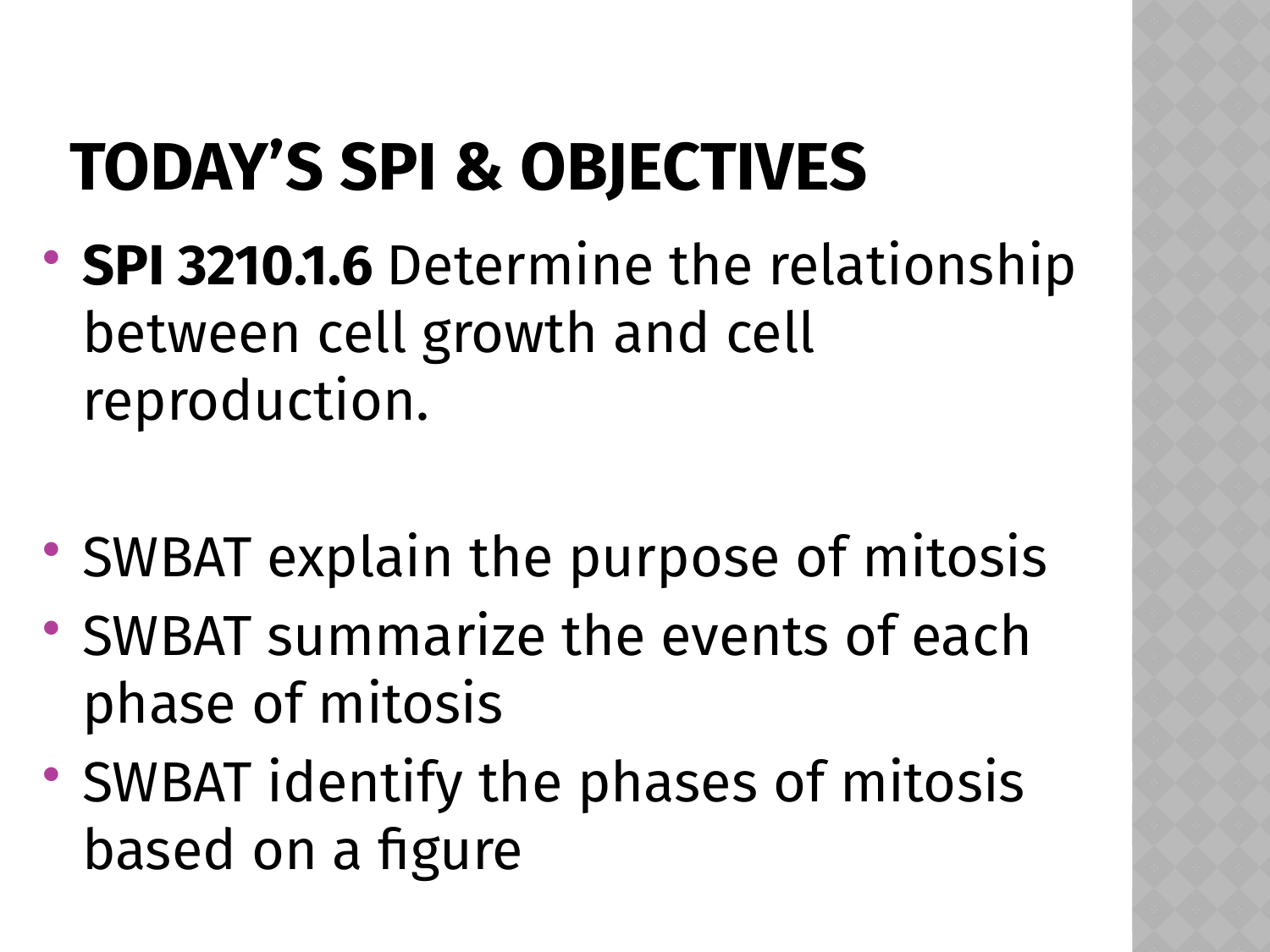

# Today’s SPI & Objectives
SPI 3210.1.6 Determine the relationship between cell growth and cell reproduction.

SWBAT explain the purpose of mitosis
SWBAT summarize the events of each phase of mitosis
SWBAT identify the phases of mitosis based on a figure